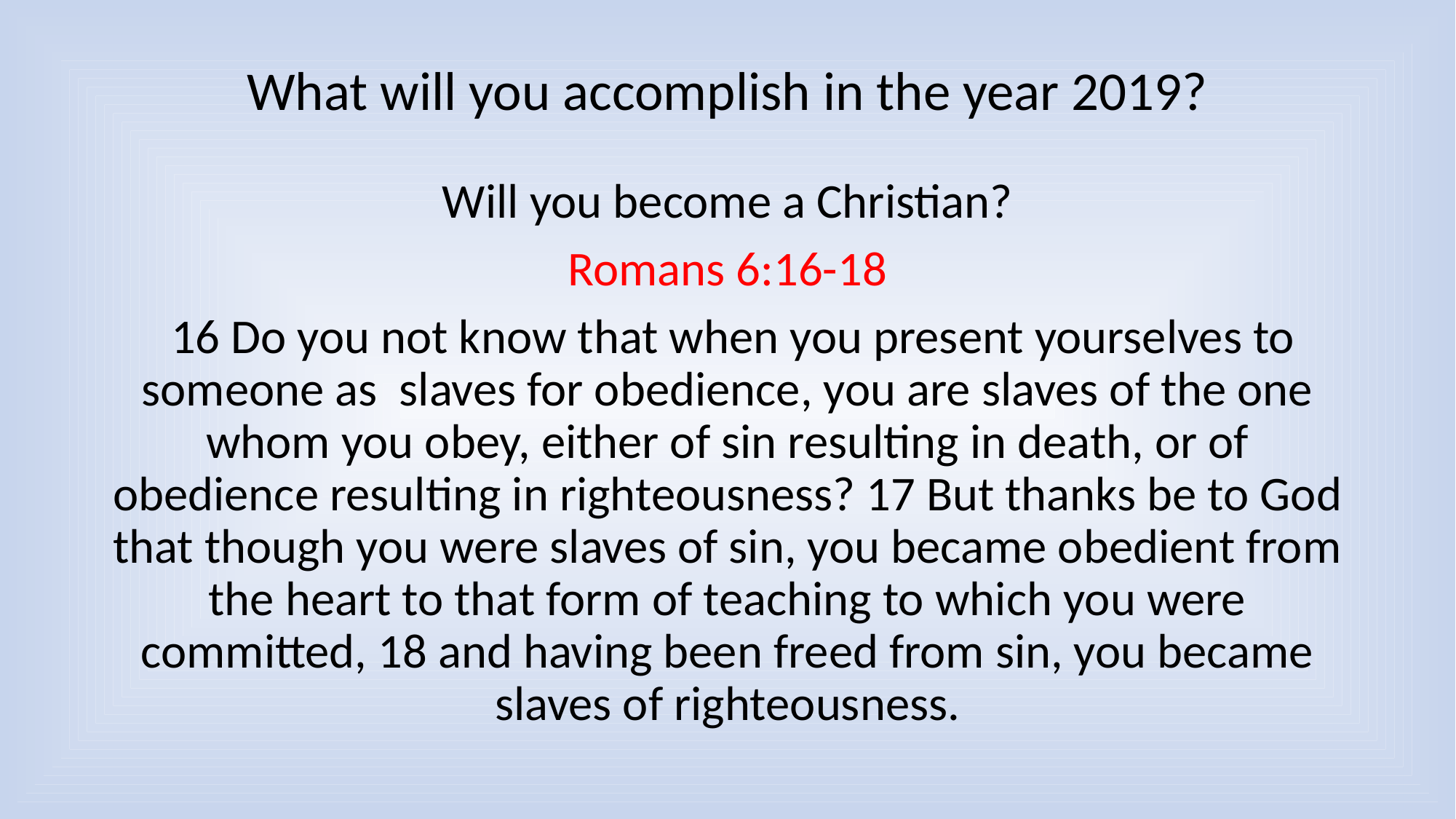

# What will you accomplish in the year 2019?
Will you become a Christian?
Romans 6:16-18
 16 Do you not know that when you present yourselves to someone as  slaves for obedience, you are slaves of the one whom you obey, either of sin resulting in death, or of obedience resulting in righteousness? 17 But thanks be to God that though you were slaves of sin, you became obedient from the heart to that form of teaching to which you were committed, 18 and having been freed from sin, you became slaves of righteousness.